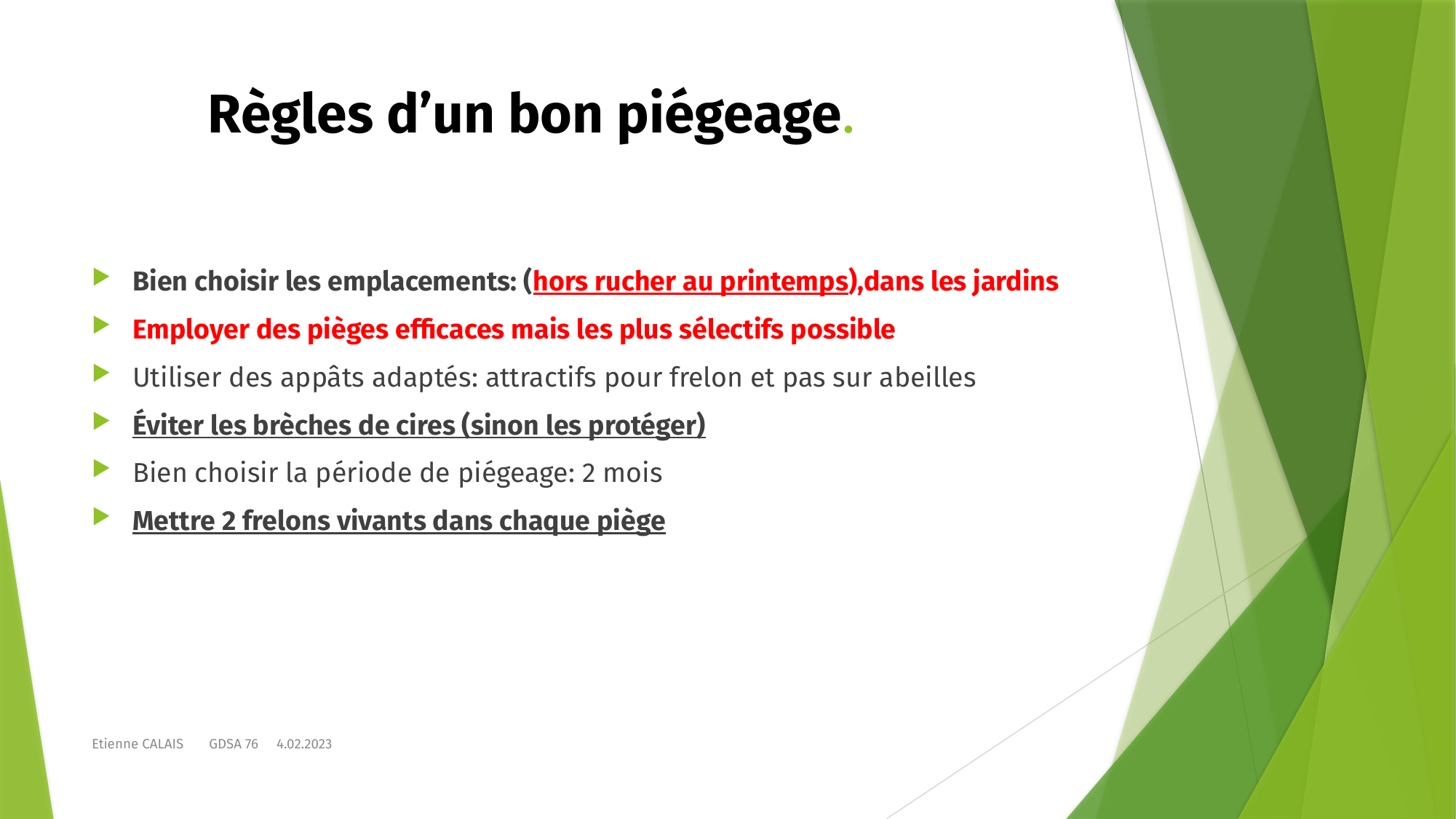

# Règles d’un bon piégeage.
Bien choisir les emplacements: (hors rucher au printemps),dans les jardins
Employer des pièges efficaces mais les plus sélectifs possible
Utiliser des appâts adaptés: attractifs pour frelon et pas sur abeilles
Éviter les brèches de cires (sinon les protéger)
Bien choisir la période de piégeage: 2 mois
Mettre 2 frelons vivants dans chaque piège
Etienne CALAIS       GDSA 76     4.02.2023